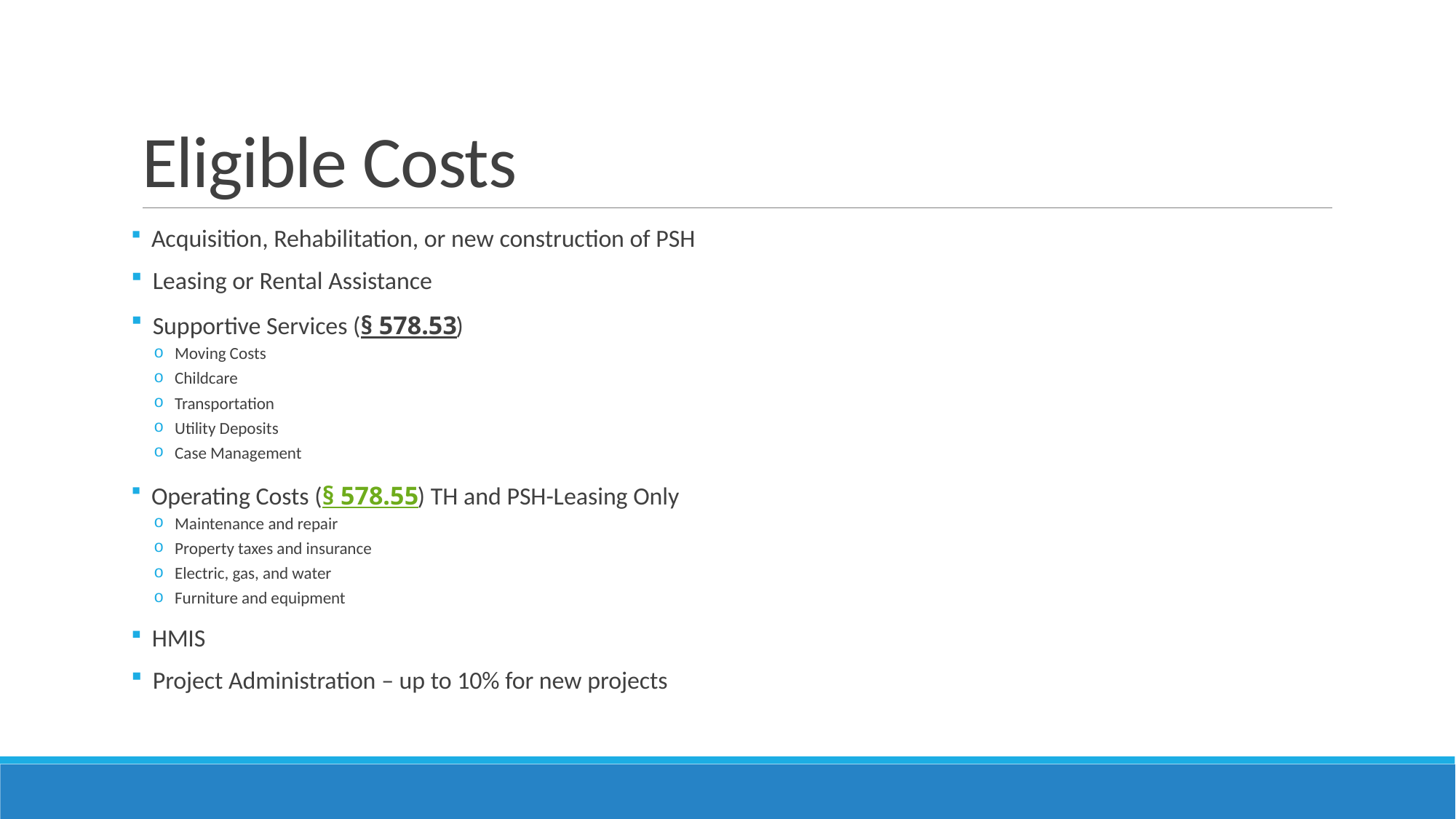

# Eligible Costs
  Acquisition, Rehabilitation, or new construction of PSH
  Leasing or Rental Assistance
  Supportive Services (§ 578.53)
Moving Costs
Childcare
Transportation
Utility Deposits
Case Management
  Operating Costs (§ 578.55) TH and PSH-Leasing Only
Maintenance and repair
Property taxes and insurance
Electric, gas, and water
Furniture and equipment
  HMIS
  Project Administration – up to 10% for new projects